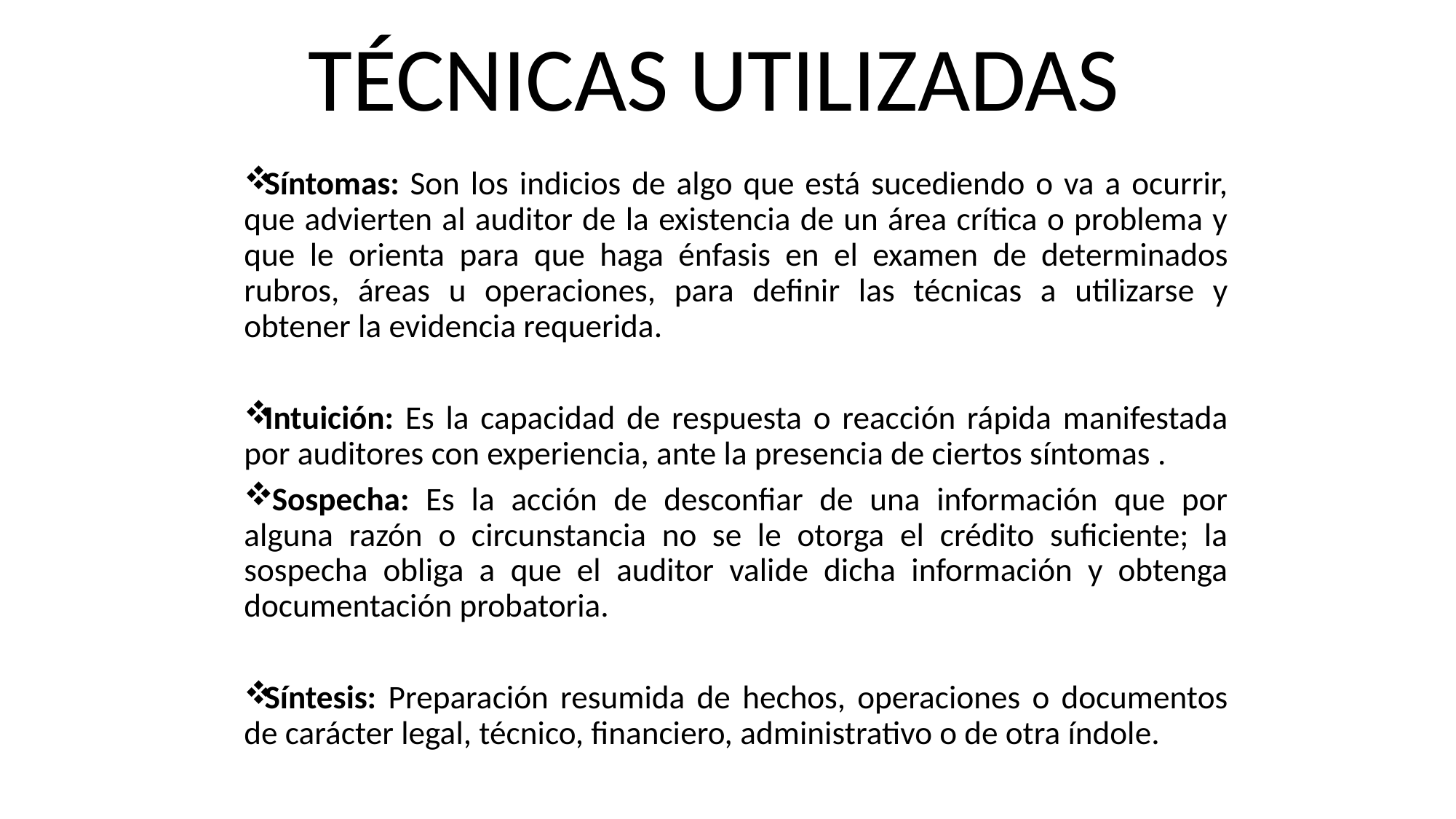

# TÉCNICAS UTILIZADAS

Síntomas: Son los indicios de algo que está sucediendo o va a ocurrir, que advierten al auditor de la existencia de un área crítica o problema y que le orienta para que haga énfasis en el examen de determinados rubros, áreas u operaciones, para definir las técnicas a utilizarse y obtener la evidencia requerida.

Intuición: Es la capacidad de respuesta o reacción rápida manifestada por auditores con experiencia, ante la presencia de ciertos síntomas .
 Sospecha: Es la acción de desconfiar de una información que por alguna razón o circunstancia no se le otorga el crédito suficiente; la sospecha obliga a que el auditor valide dicha información y obtenga documentación probatoria.

Síntesis: Preparación resumida de hechos, operaciones o documentos de carácter legal, técnico, financiero, administrativo o de otra índole.